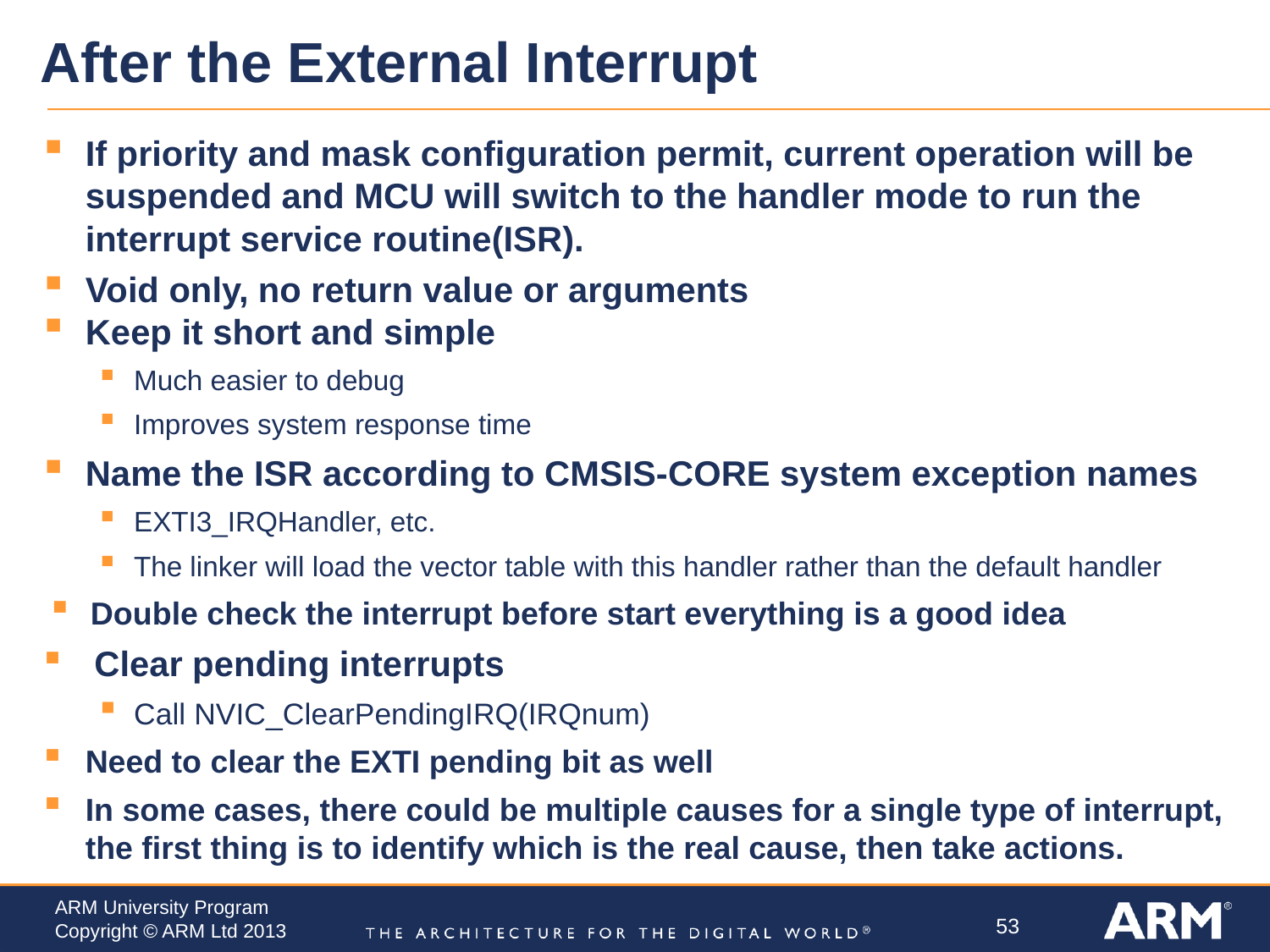

# After the External Interrupt
If priority and mask configuration permit, current operation will be suspended and MCU will switch to the handler mode to run the interrupt service routine(ISR).
Void only, no return value or arguments
Keep it short and simple
Much easier to debug
Improves system response time
Name the ISR according to CMSIS-CORE system exception names
EXTI3_IRQHandler, etc.
The linker will load the vector table with this handler rather than the default handler
Double check the interrupt before start everything is a good idea
 Clear pending interrupts
Call NVIC_ClearPendingIRQ(IRQnum)
Need to clear the EXTI pending bit as well
In some cases, there could be multiple causes for a single type of interrupt, the first thing is to identify which is the real cause, then take actions.